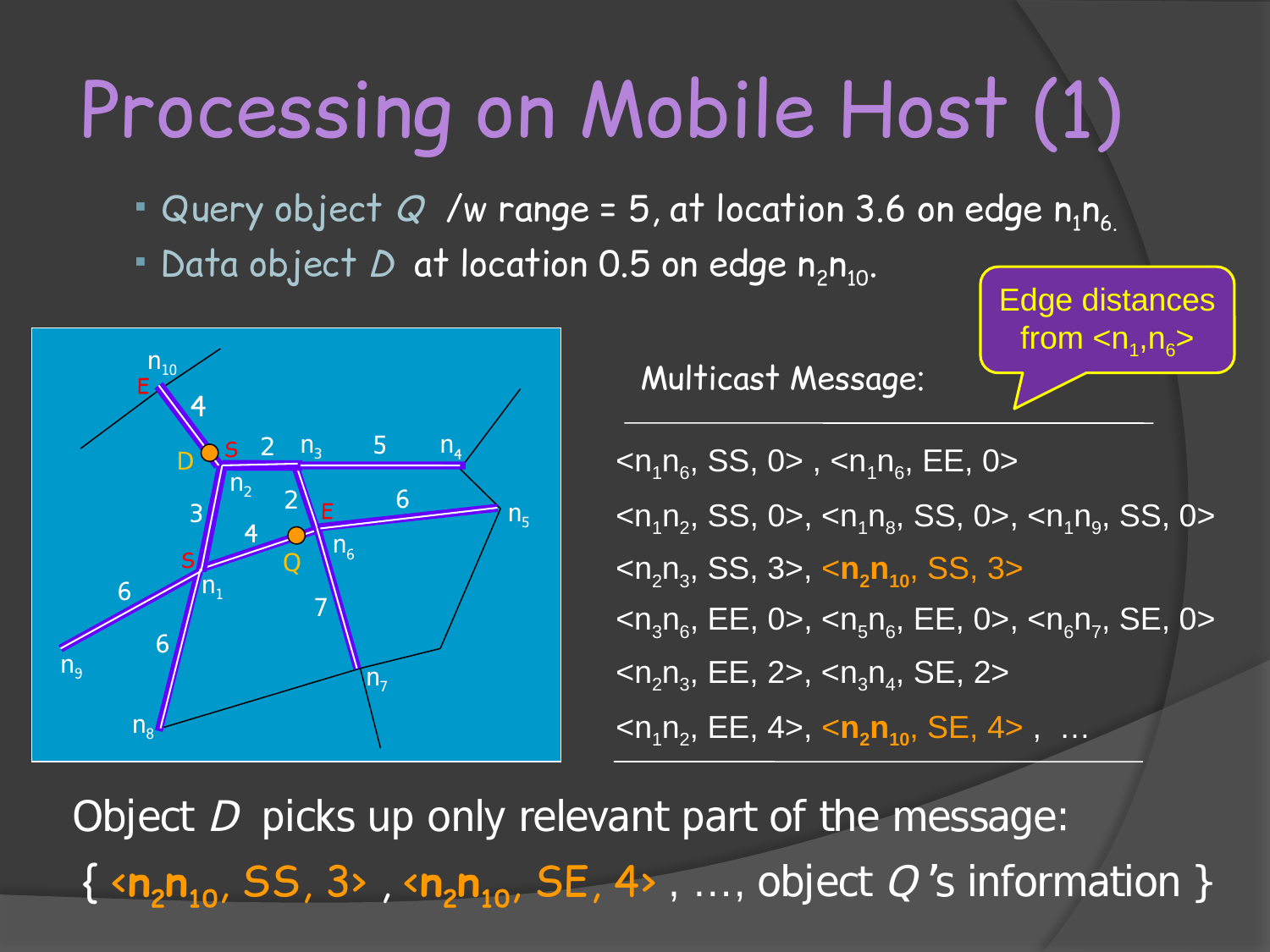

# Processing on Mobile Host (1)
Query object Q  /w range = 5, at location 3.6 on edge n1n6.
Data object D  at location 0.5 on edge n2n10.
Edge distances from <n1,n6>
Multicast Message:

<n1n6, SS, 0> , <n1n6, EE, 0>
<n1n2, SS, 0>, <n1n8, SS, 0>, <n1n9, SS, 0>
<n2n3, SS, 3>, <n2n10, SS, 3>
<n3n6, EE, 0>, <n5n6, EE, 0>, <n6n7, SE, 0>

<n2n3, EE, 2>, <n3n4, SE, 2>
<n1n2, EE, 4>, <n2n10, SE, 4> ,  …

n10

E

4

n3
n4
5
S
2

  D

n2

6
2
 4
E
n5
3

n6

S
  Q

n1

6
7
6
n9

n7

n8
Object D  picks up only relevant part of the message:
{ <n2n10, SS, 3> , <n2n10, SE, 4> , …, object Q ’s information }